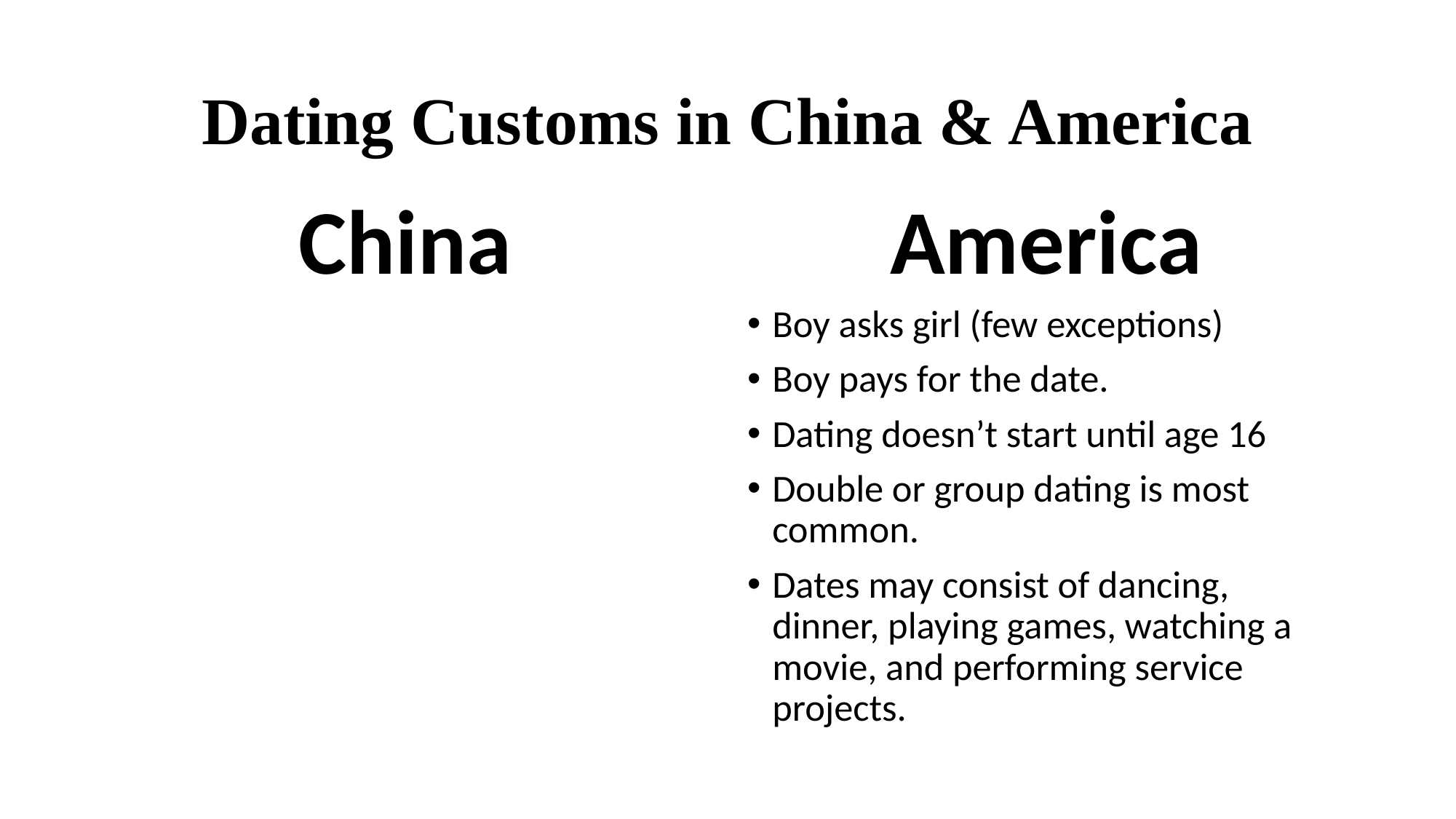

# Dating Customs in China & America
China
America

Boy asks girl (few exceptions)
Boy pays for the date.
Dating doesn’t start until age 16
Double or group dating is most common.
Dates may consist of dancing, dinner, playing games, watching a movie, and performing service projects.